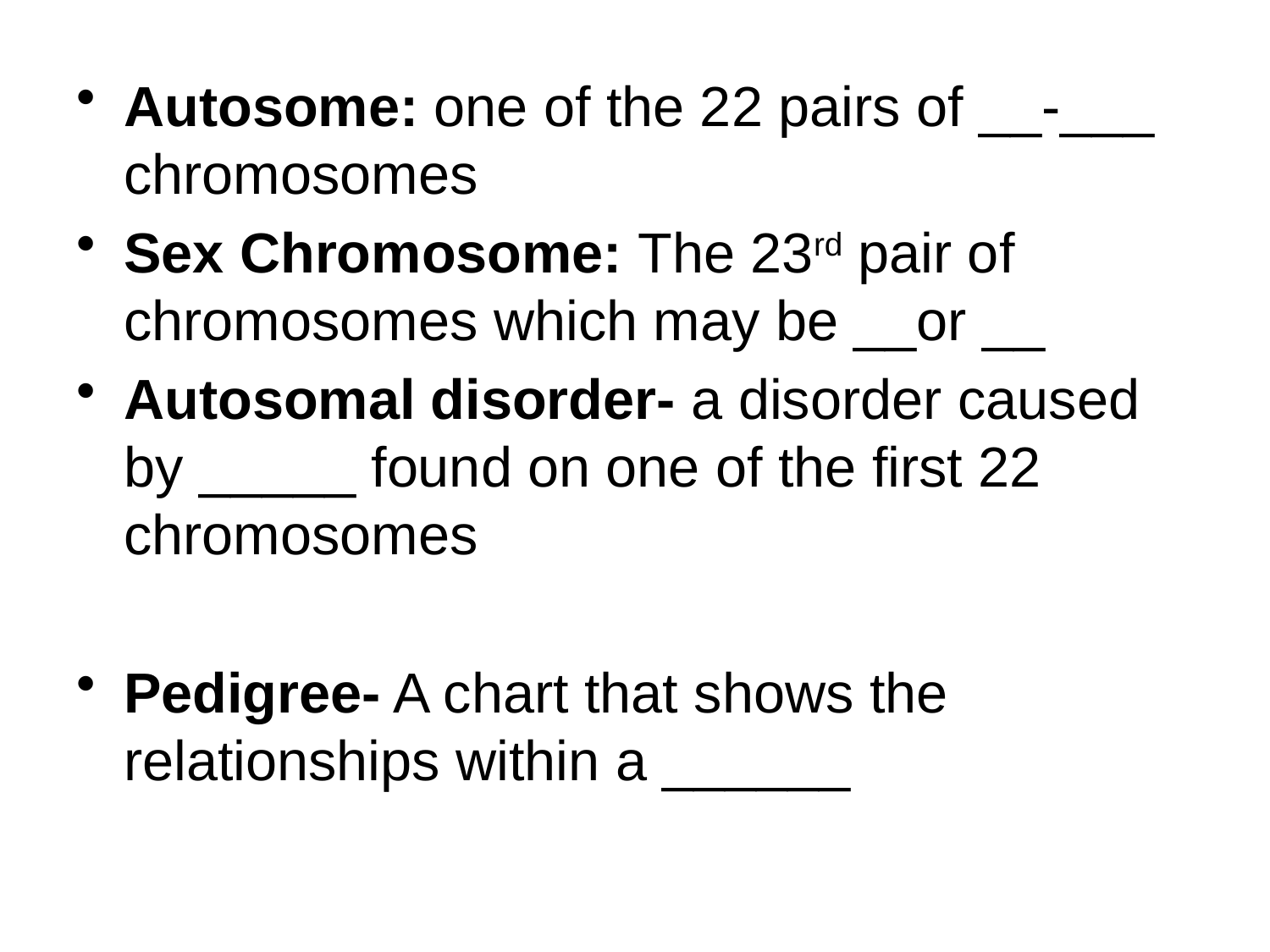

Autosome: one of the 22 pairs of __-___ chromosomes
Sex Chromosome: The 23rd pair of chromosomes which may be __or __
Autosomal disorder- a disorder caused by _____ found on one of the first 22 chromosomes

Pedigree- A chart that shows the relationships within a ______